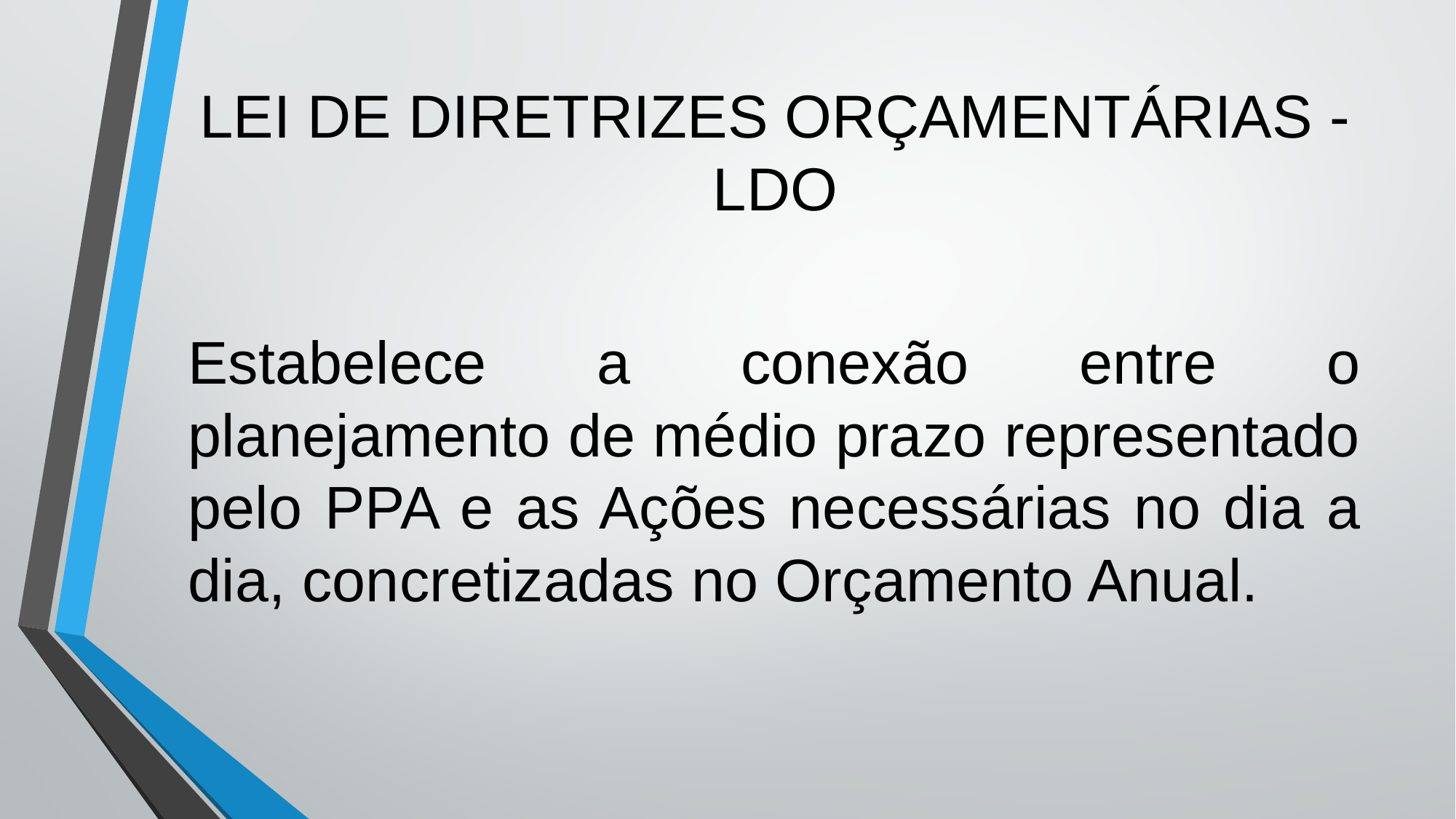

# LEI DE DIRETRIZES ORÇAMENTÁRIAS - LDO
Estabelece a conexão entre o planejamento de médio prazo representado pelo PPA e as Ações necessárias no dia a dia, concretizadas no Orçamento Anual.